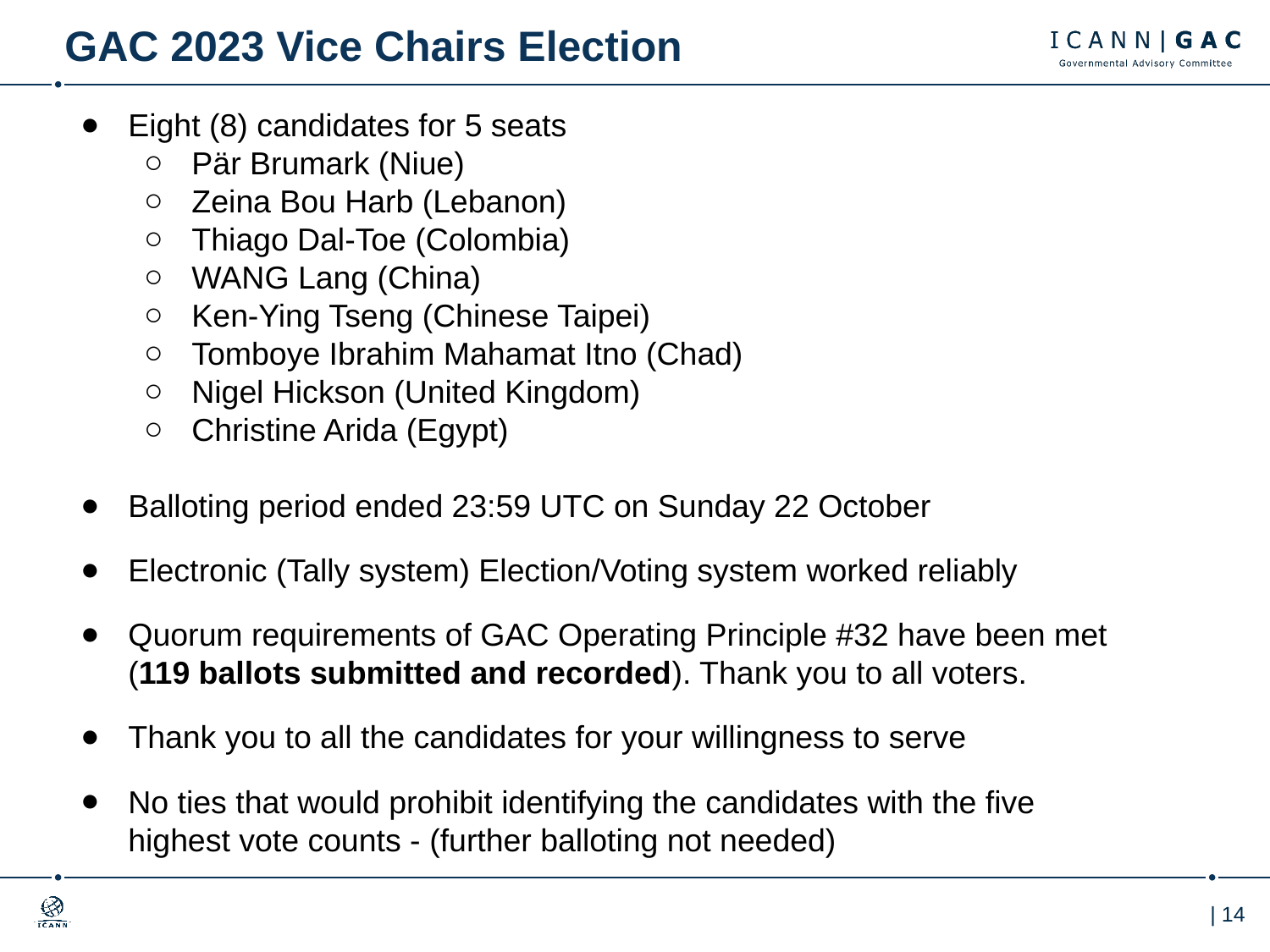

# GAC 2023 Vice Chairs Election
Eight (8) candidates for 5 seats
Pär Brumark (Niue)
Zeina Bou Harb (Lebanon)
Thiago Dal-Toe (Colombia)
WANG Lang (China)
Ken-Ying Tseng (Chinese Taipei)
Tomboye Ibrahim Mahamat Itno (Chad)
Nigel Hickson (United Kingdom)
Christine Arida (Egypt)

Balloting period ended 23:59 UTC on Sunday 22 October
Electronic (Tally system) Election/Voting system worked reliably
Quorum requirements of GAC Operating Principle #32 have been met (119 ballots submitted and recorded). Thank you to all voters.
Thank you to all the candidates for your willingness to serve
No ties that would prohibit identifying the candidates with the five highest vote counts - (further balloting not needed)